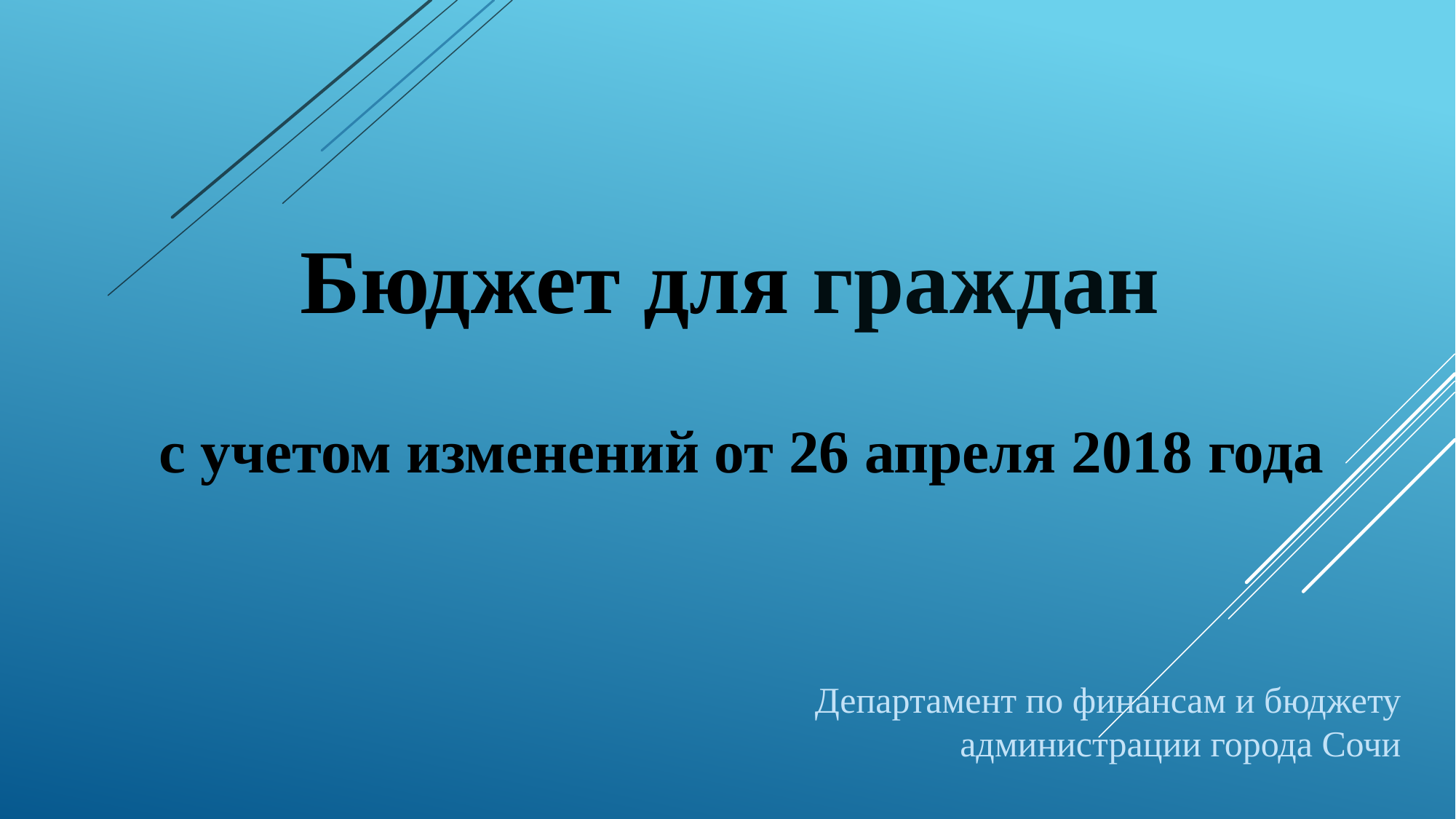

Бюджет для граждан

с учетом изменений от 26 апреля 2018 года
Департамент по финансам и бюджету администрации города Сочи